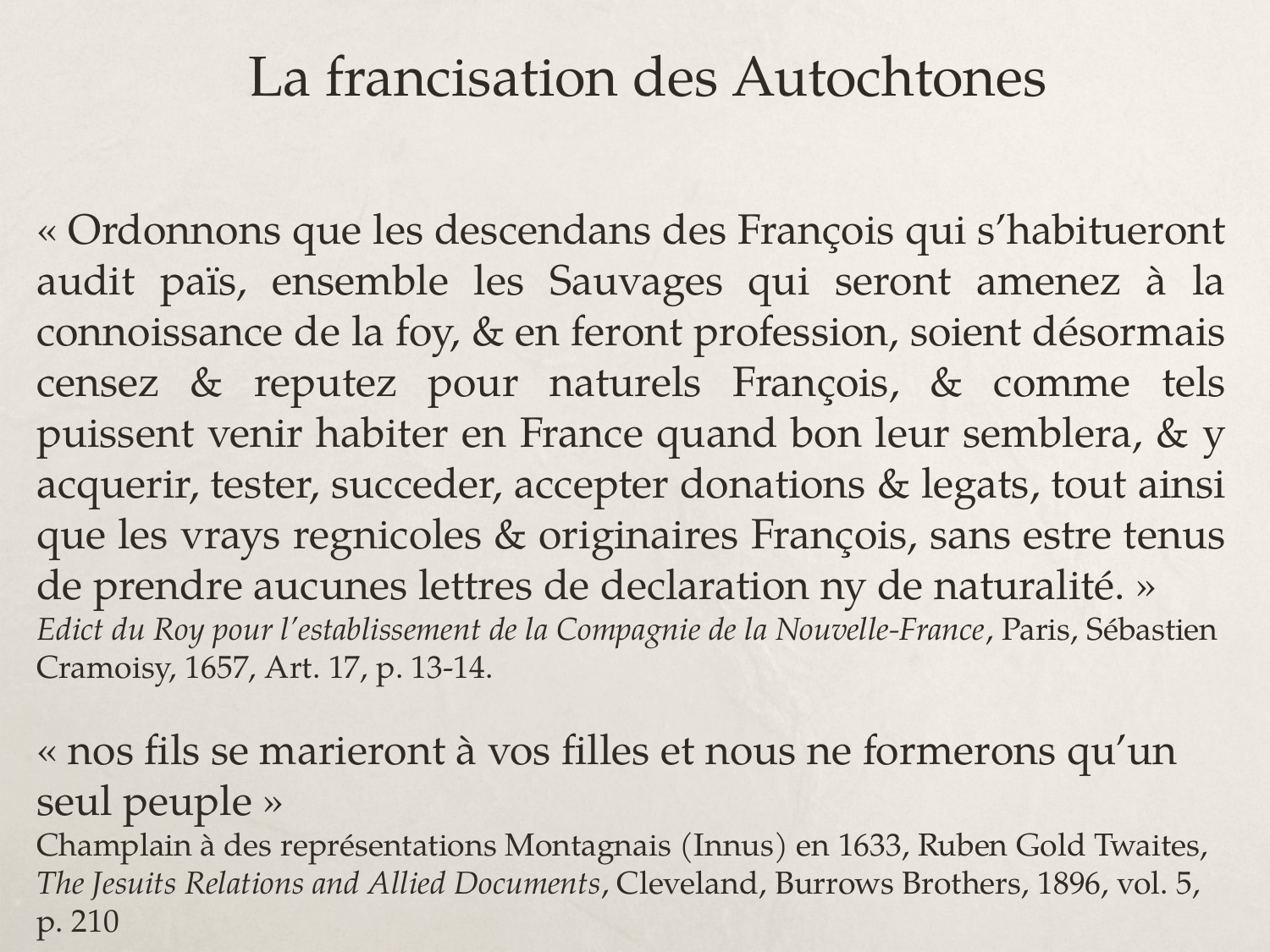

La francisation des Autochtones
« Ordonnons que les descendans des François qui s’habitueront audit païs, ensemble les Sauvages qui seront amenez à la connoissance de la foy, & en feront profession, soient désormais censez & reputez pour naturels François, & comme tels puissent venir habiter en France quand bon leur semblera, & y acquerir, tester, succeder, accepter donations & legats, tout ainsi que les vrays regnicoles & originaires François, sans estre tenus de prendre aucunes lettres de declaration ny de naturalité. »
Edict du Roy pour l’establissement de la Compagnie de la Nouvelle-France, Paris, Sébastien Cramoisy, 1657, Art. 17, p. 13-14.

« nos fils se marieront à vos filles et nous ne formerons qu’un seul peuple »
Champlain à des représentations Montagnais (Innus) en 1633, Ruben Gold Twaites, The Jesuits Relations and Allied Documents, Cleveland, Burrows Brothers, 1896, vol. 5, p. 210